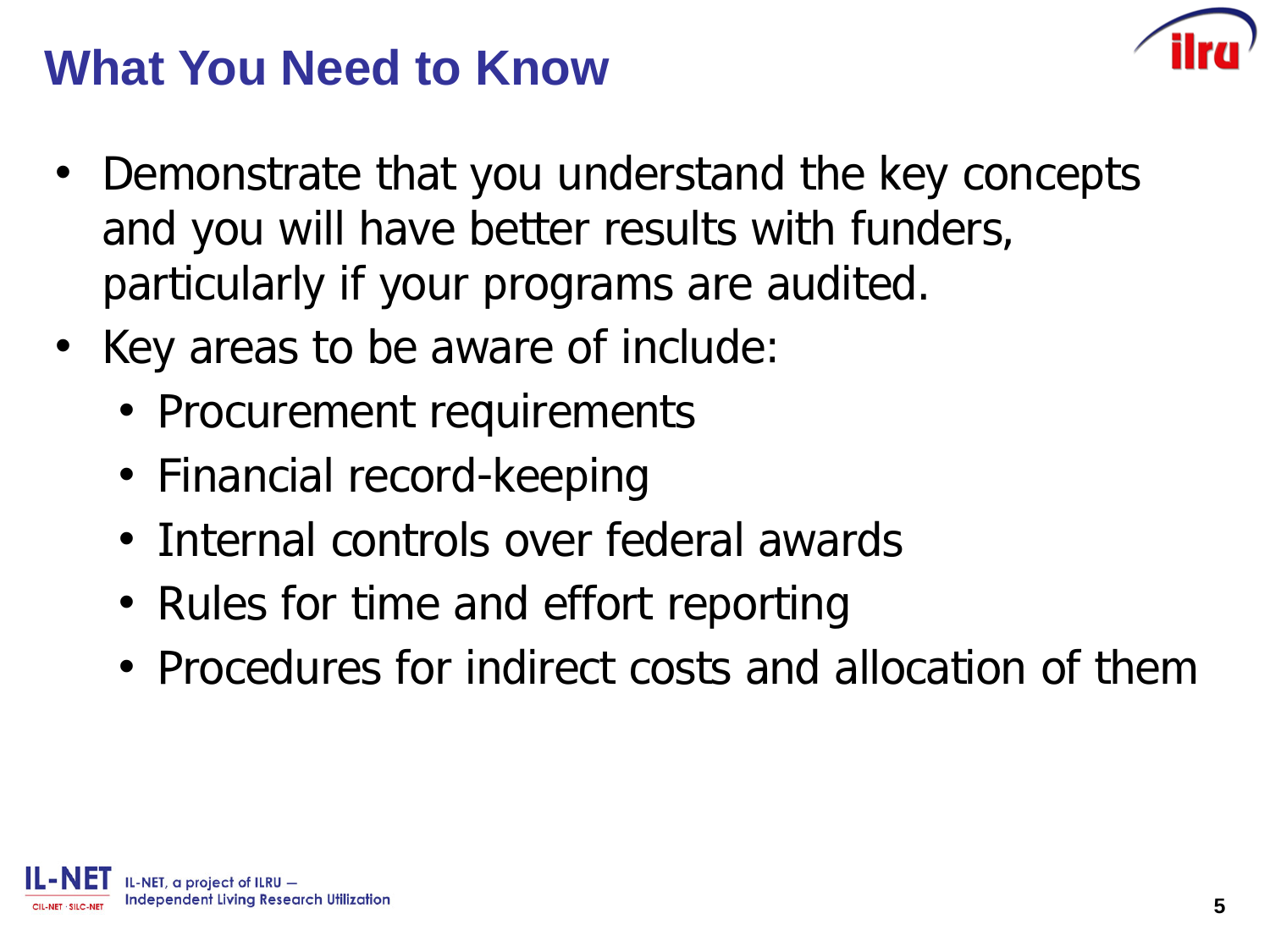

# What You Need to Know
Demonstrate that you understand the key concepts and you will have better results with funders, particularly if your programs are audited.
Key areas to be aware of include:
Procurement requirements
Financial record-keeping
Internal controls over federal awards
Rules for time and effort reporting
Procedures for indirect costs and allocation of them